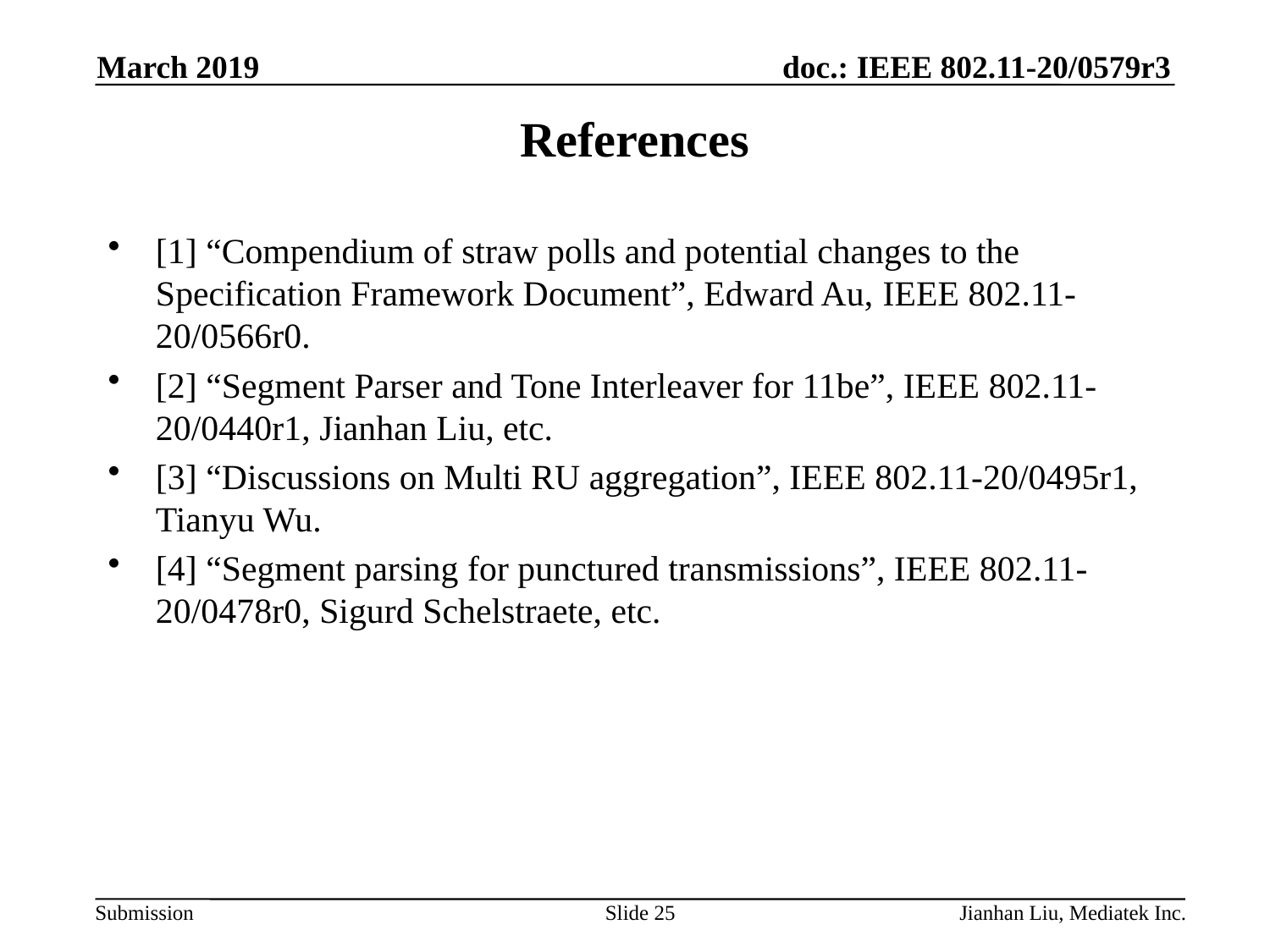

March 2019
# References
[1] “Compendium of straw polls and potential changes to the Specification Framework Document”, Edward Au, IEEE 802.11-20/0566r0.
[2] “Segment Parser and Tone Interleaver for 11be”, IEEE 802.11-20/0440r1, Jianhan Liu, etc.
[3] “Discussions on Multi RU aggregation”, IEEE 802.11-20/0495r1, Tianyu Wu.
[4] “Segment parsing for punctured transmissions”, IEEE 802.11-20/0478r0, Sigurd Schelstraete, etc.
Slide 25
Jianhan Liu, Mediatek Inc.